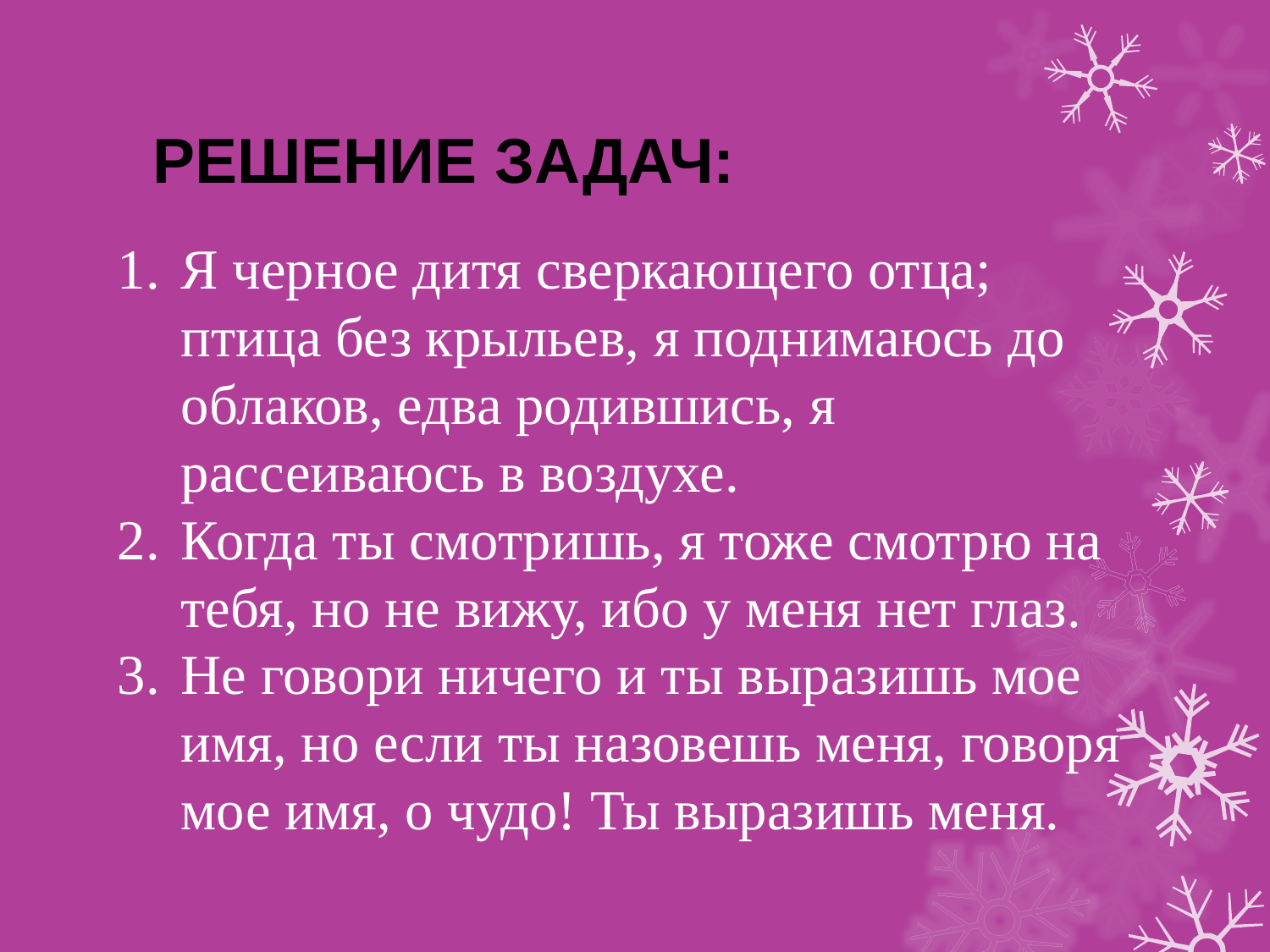

# РЕШЕНИЕ ЗАДАЧ:
Я черное дитя сверкающего отца; птица без крыльев, я поднимаюсь до облаков, едва родившись, я рассеиваюсь в воздухе.
Когда ты смотришь, я тоже смотрю на тебя, но не вижу, ибо у меня нет глаз.
Не говори ничего и ты выразишь мое имя, но если ты назовешь меня, говоря мое имя, о чудо! Ты выразишь меня.